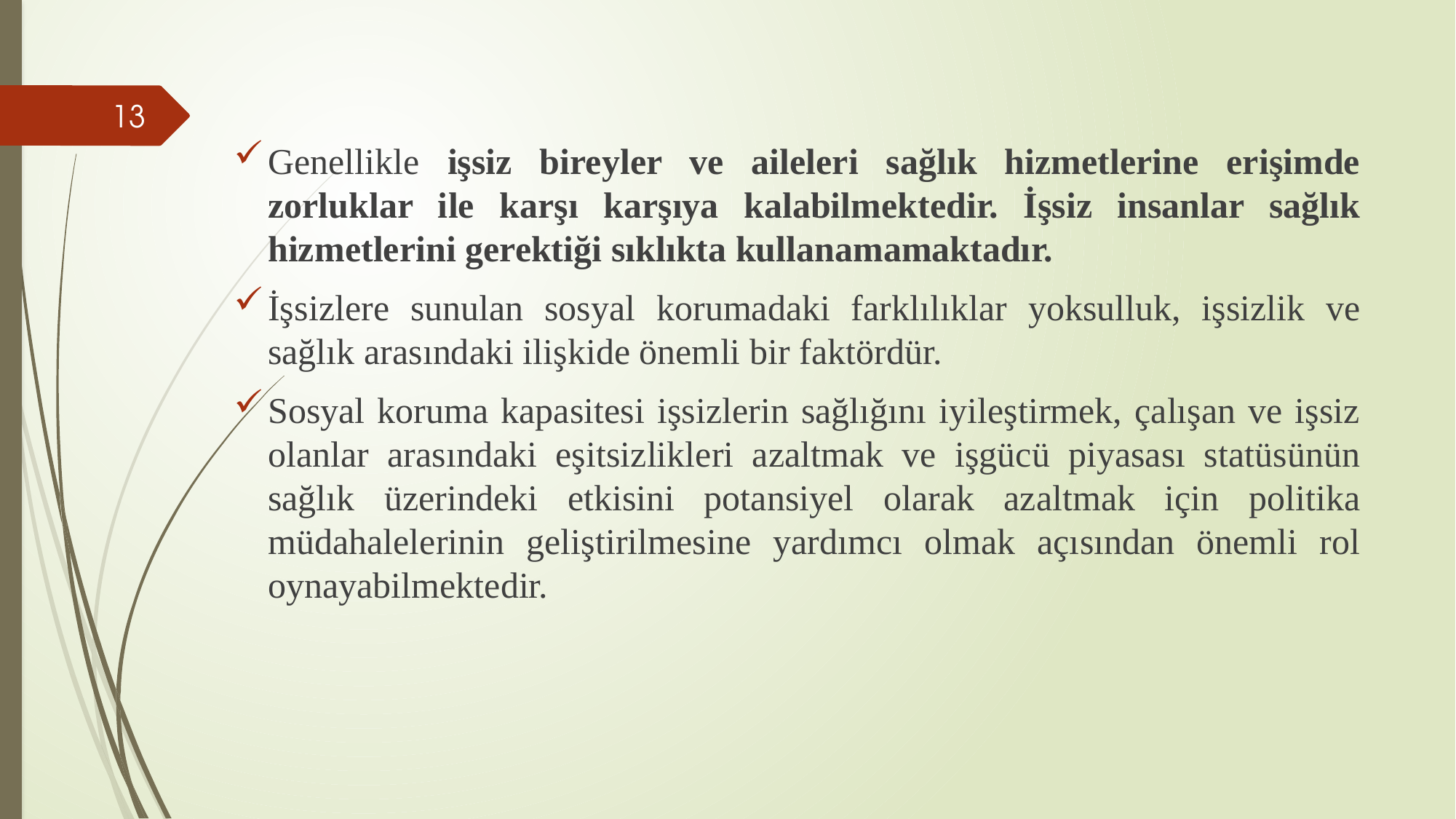

#
13
Genellikle işsiz bireyler ve aileleri sağlık hizmetlerine erişimde zorluklar ile karşı karşıya kalabilmektedir. İşsiz insanlar sağlık hizmetlerini gerektiği sıklıkta kullanamamaktadır.
İşsizlere sunulan sosyal korumadaki farklılıklar yoksulluk, işsizlik ve sağlık arasındaki ilişkide önemli bir faktördür.
Sosyal koruma kapasitesi işsizlerin sağlığını iyileştirmek, çalışan ve işsiz olanlar arasındaki eşitsizlikleri azaltmak ve işgücü piyasası statüsünün sağlık üzerindeki etkisini potansiyel olarak azaltmak için politika müdahalelerinin geliştirilmesine yardımcı olmak açısından önemli rol oynayabilmektedir.